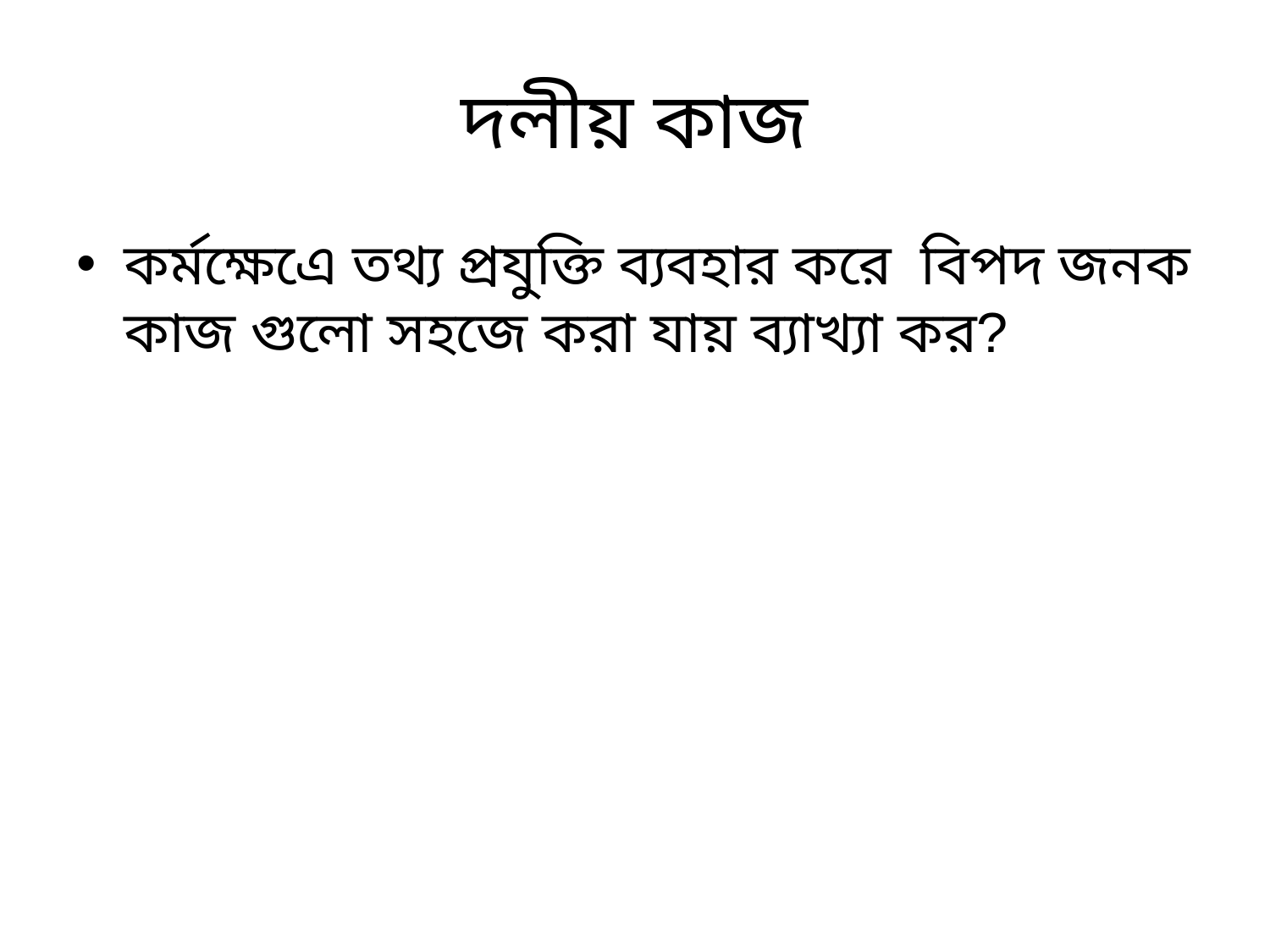

# দলীয় কাজ
কর্মক্ষেএে তথ্য প্রযুক্তি ব্যবহার করে  বিপদ জনক কাজ গুলো সহজে করা যায় ব্যাখ্যা কর?